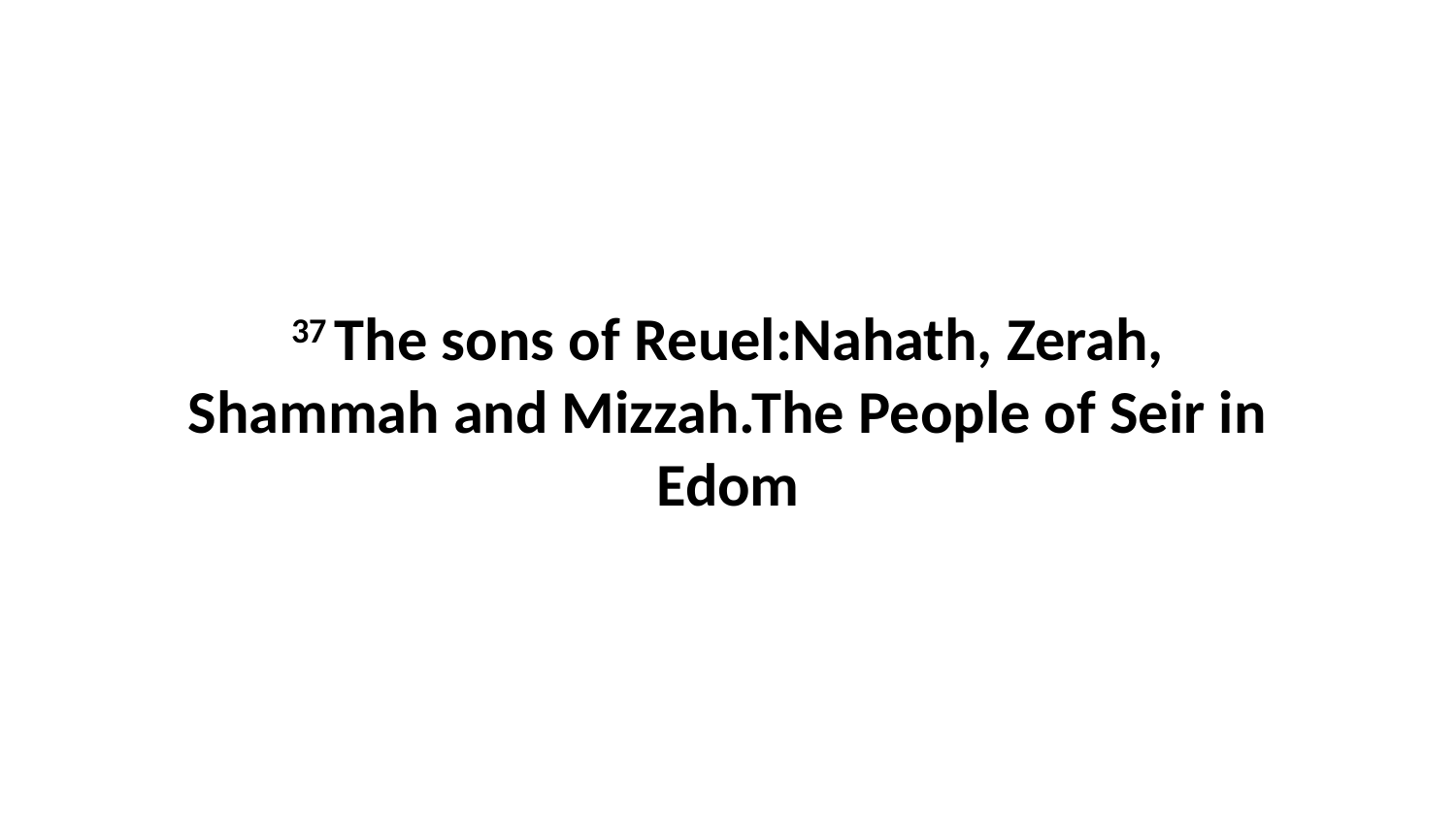

37 The sons of Reuel:Nahath, Zerah, Shammah and Mizzah.The People of Seir in Edom